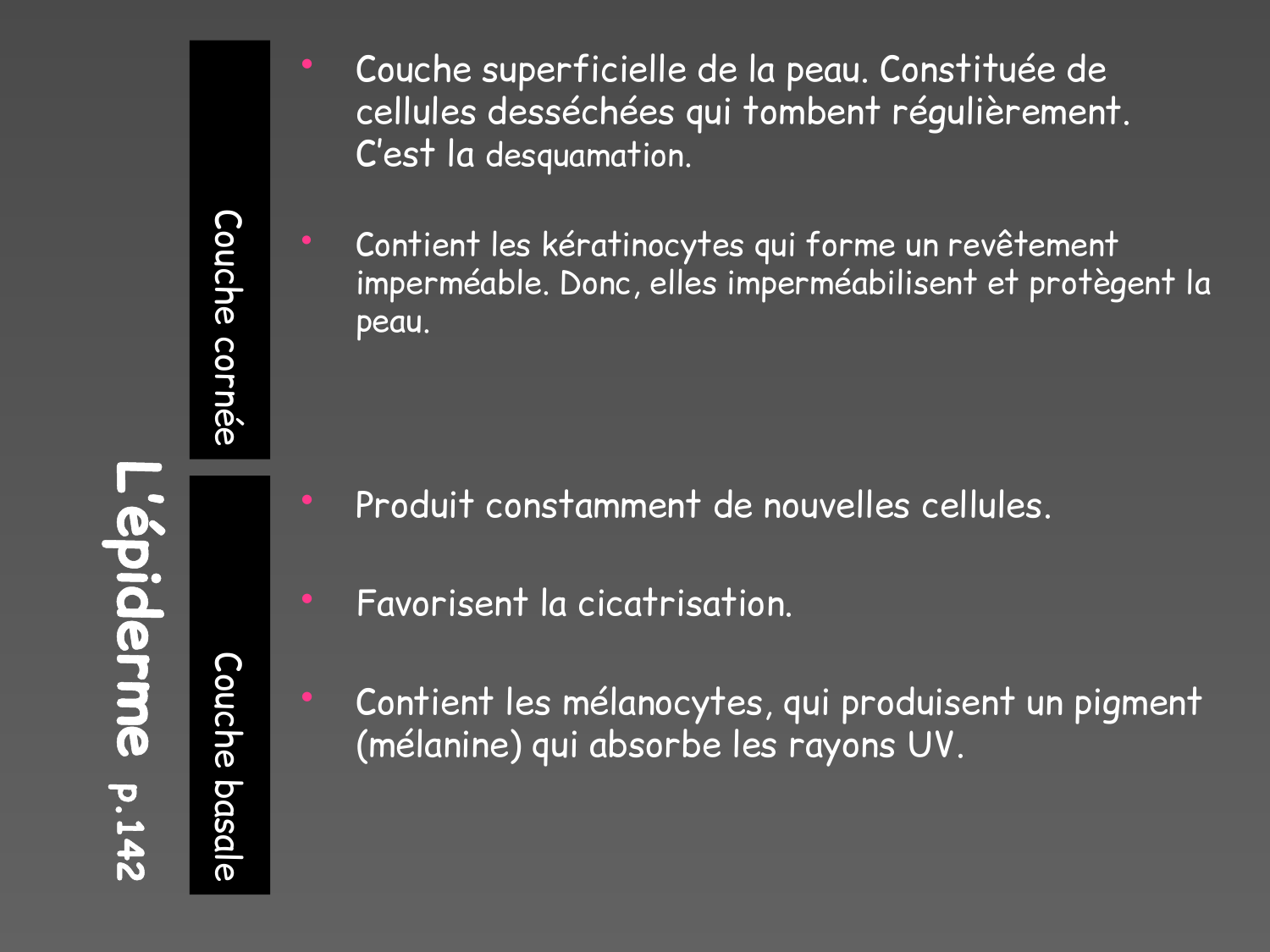

# L’épiderme p.142
Couche cornée
Couche superficielle de la peau. Constituée de cellules desséchées qui tombent régulièrement.  C’est la desquamation.

Contient les kératinocytes qui forme un revêtement imperméable. Donc, elles imperméabilisent et protègent la peau.

Couche basale
Produit constamment de nouvelles cellules.

Favorisent la cicatrisation.

Contient les mélanocytes, qui produisent un pigment (mélanine) qui absorbe les rayons UV.